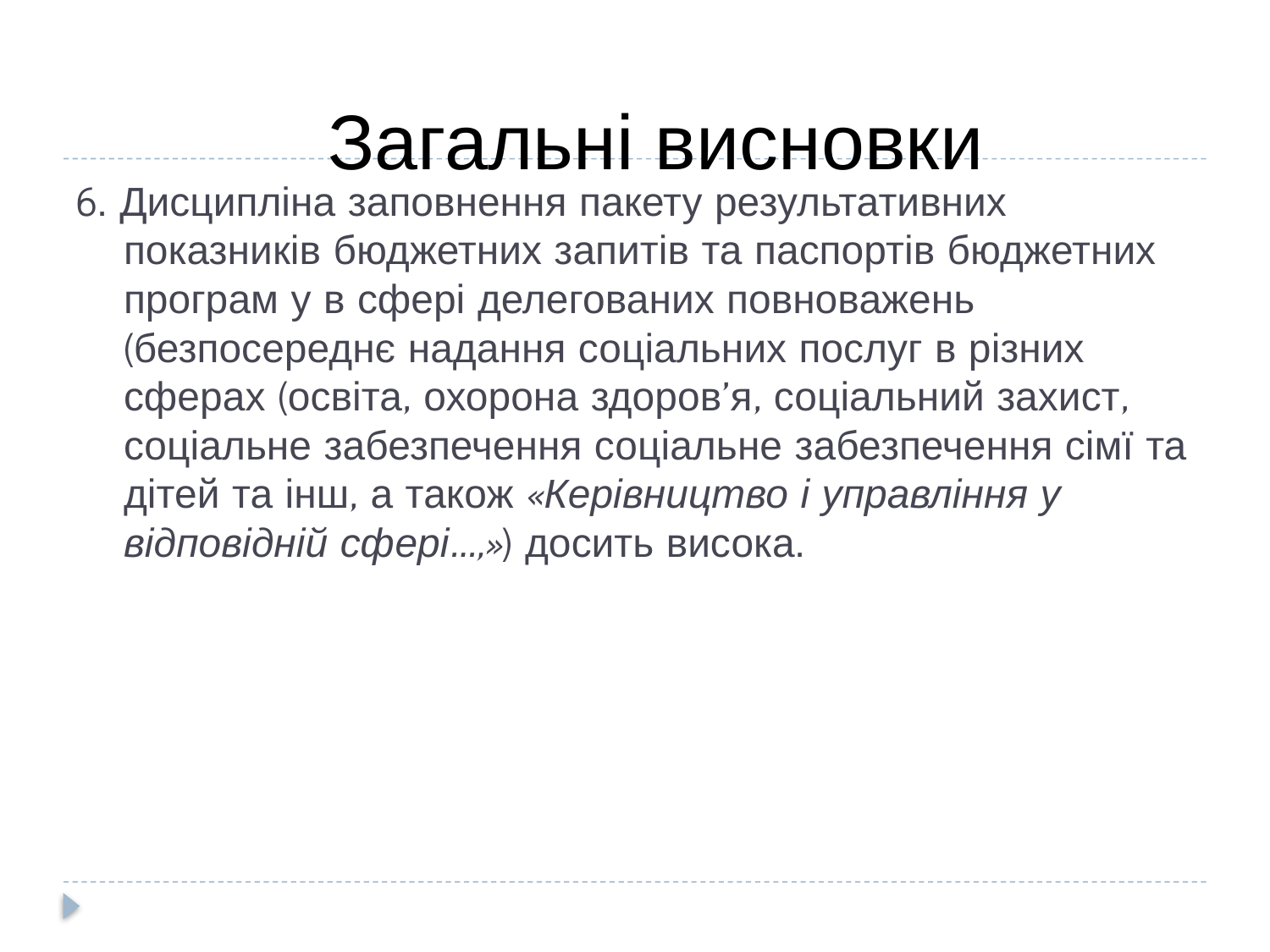

Загальні висновки
6. Дисципліна заповнення пакету результативних показників бюджетних запитів та паспортів бюджетних програм у в сфері делегованих повноважень (безпосереднє надання соціальних послуг в різних сферах (освіта, охорона здоров’я, соціальний захист, соціальне забезпечення соціальне забезпечення сімї та дітей та інш, а також «Керівництво і управління у відповідній сфері…,») досить висока.